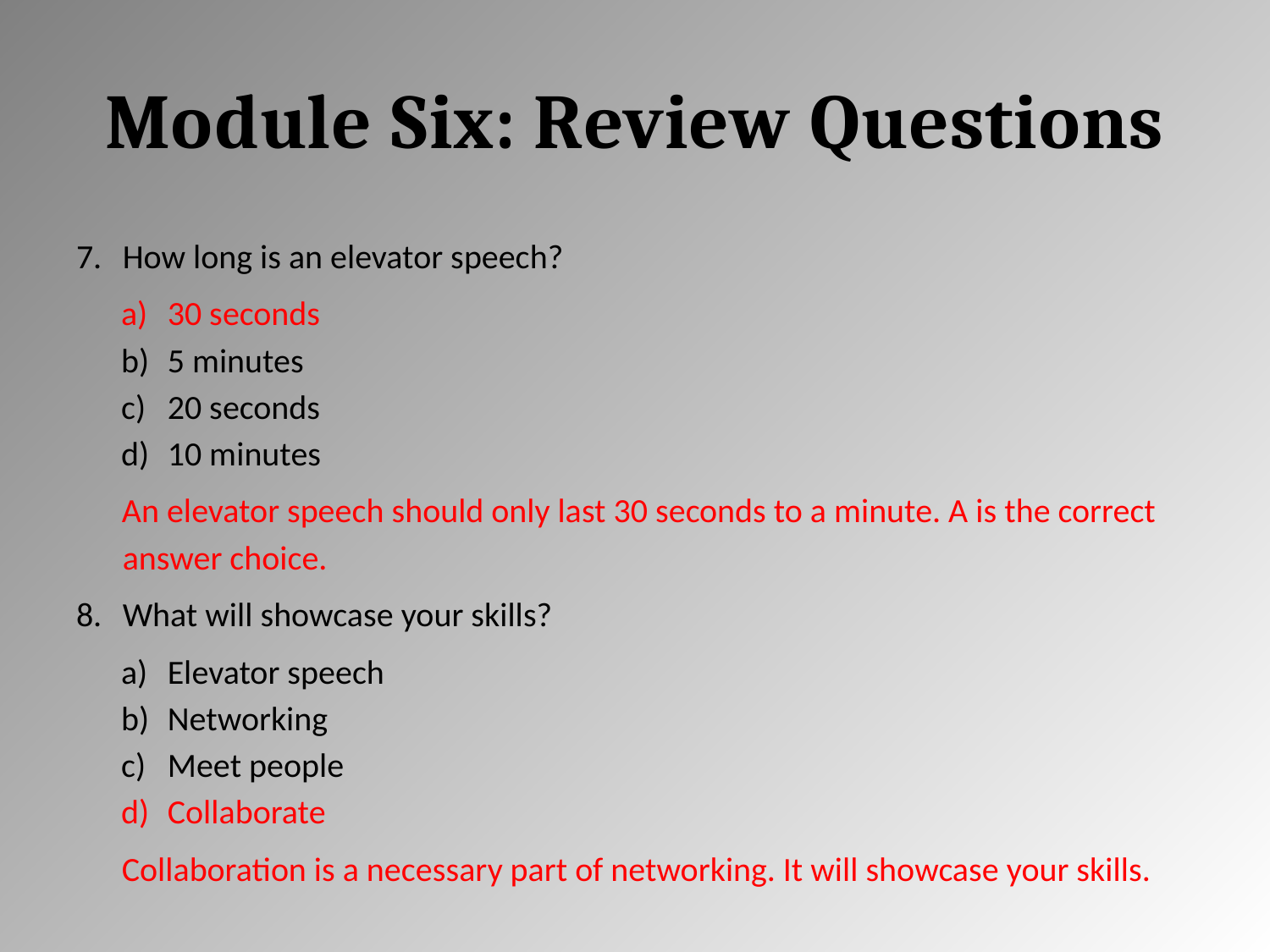

# Module Six: Review Questions
How long is an elevator speech?
30 seconds
5 minutes
20 seconds
10 minutes
An elevator speech should only last 30 seconds to a minute. A is the correct answer choice.
What will showcase your skills?
Elevator speech
Networking
Meet people
Collaborate
Collaboration is a necessary part of networking. It will showcase your skills.